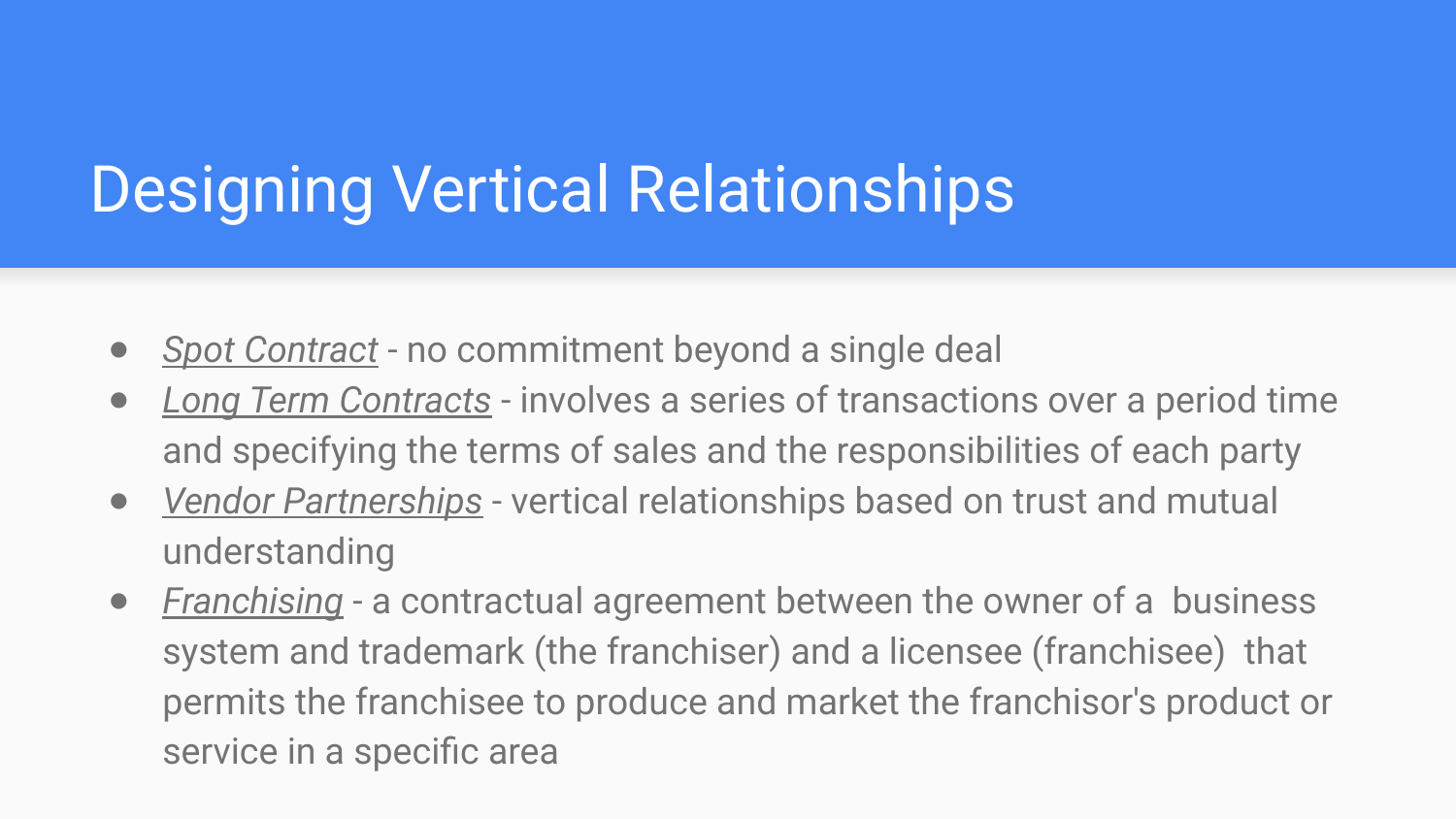

# Designing Vertical Relationships
Spot Contract - no commitment beyond a single deal
Long Term Contracts - involves a series of transactions over a period time and specifying the terms of sales and the responsibilities of each party
Vendor Partnerships - vertical relationships based on trust and mutual understanding
Franchising - a contractual agreement between the owner of a  business system and trademark (the franchiser) and a licensee (franchisee)  that permits the franchisee to produce and market the franchisor's product or service in a specific area